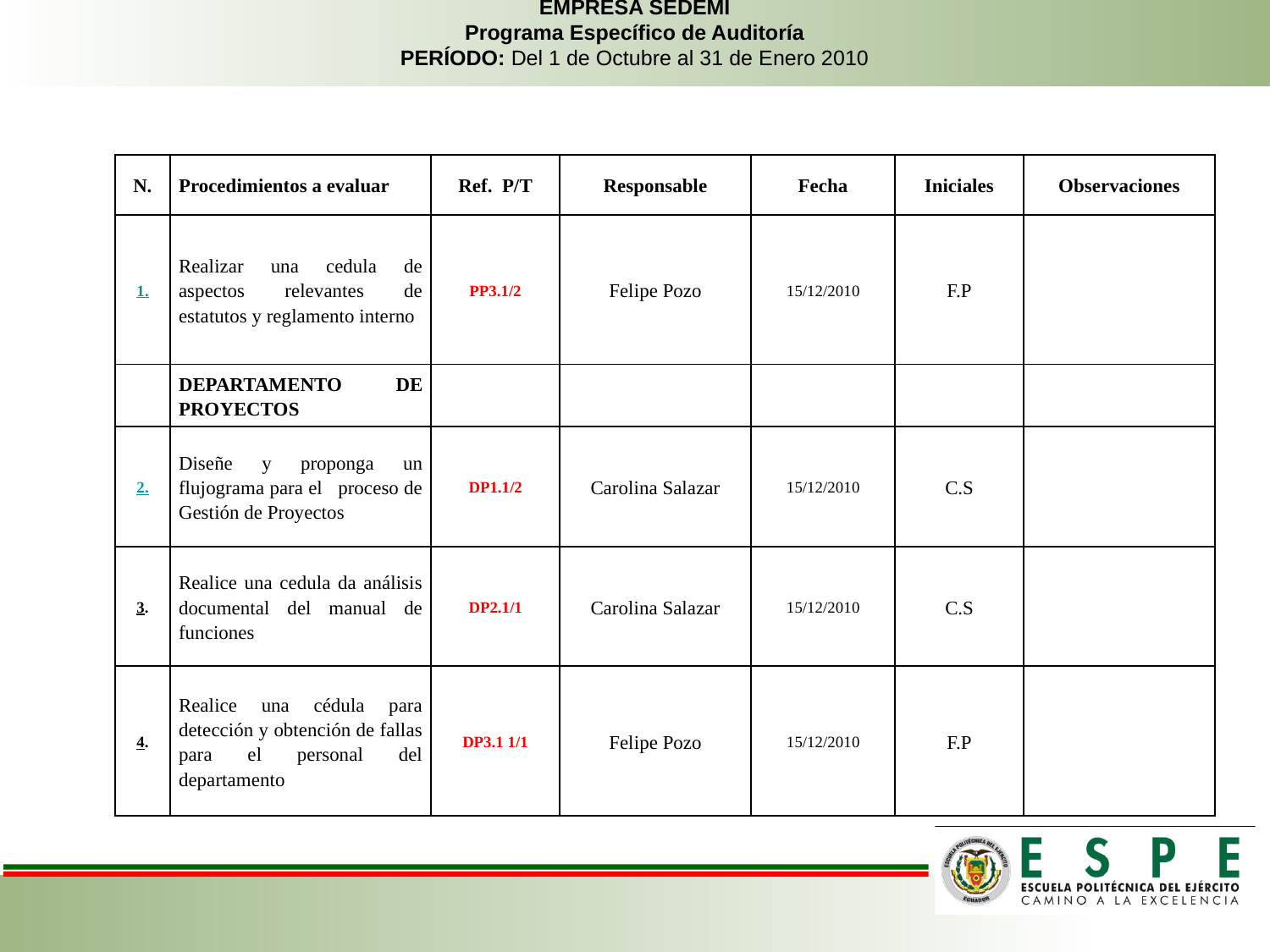

EMPRESA SEDEMI
Programa Específico de Auditoría
PERÍODO: Del 1 de Octubre al 31 de Enero 2010
| N. | Procedimientos a evaluar | Ref. P/T | Responsable | Fecha | Iniciales | Observaciones |
| --- | --- | --- | --- | --- | --- | --- |
| 1. | Realizar una cedula de aspectos relevantes de estatutos y reglamento interno | PP3.1/2 | Felipe Pozo | 15/12/2010 | F.P |  |
|  | DEPARTAMENTO DE PROYECTOS |  |  |  |  |  |
| 2. | Diseñe y proponga un flujograma para el proceso de Gestión de Proyectos | DP1.1/2 | Carolina Salazar | 15/12/2010 | C.S |  |
| 3. | Realice una cedula da análisis documental del manual de funciones | DP2.1/1 | Carolina Salazar | 15/12/2010 | C.S |  |
| 4. | Realice una cédula para detección y obtención de fallas para el personal del departamento | DP3.1 1/1 | Felipe Pozo | 15/12/2010 | F.P |  |